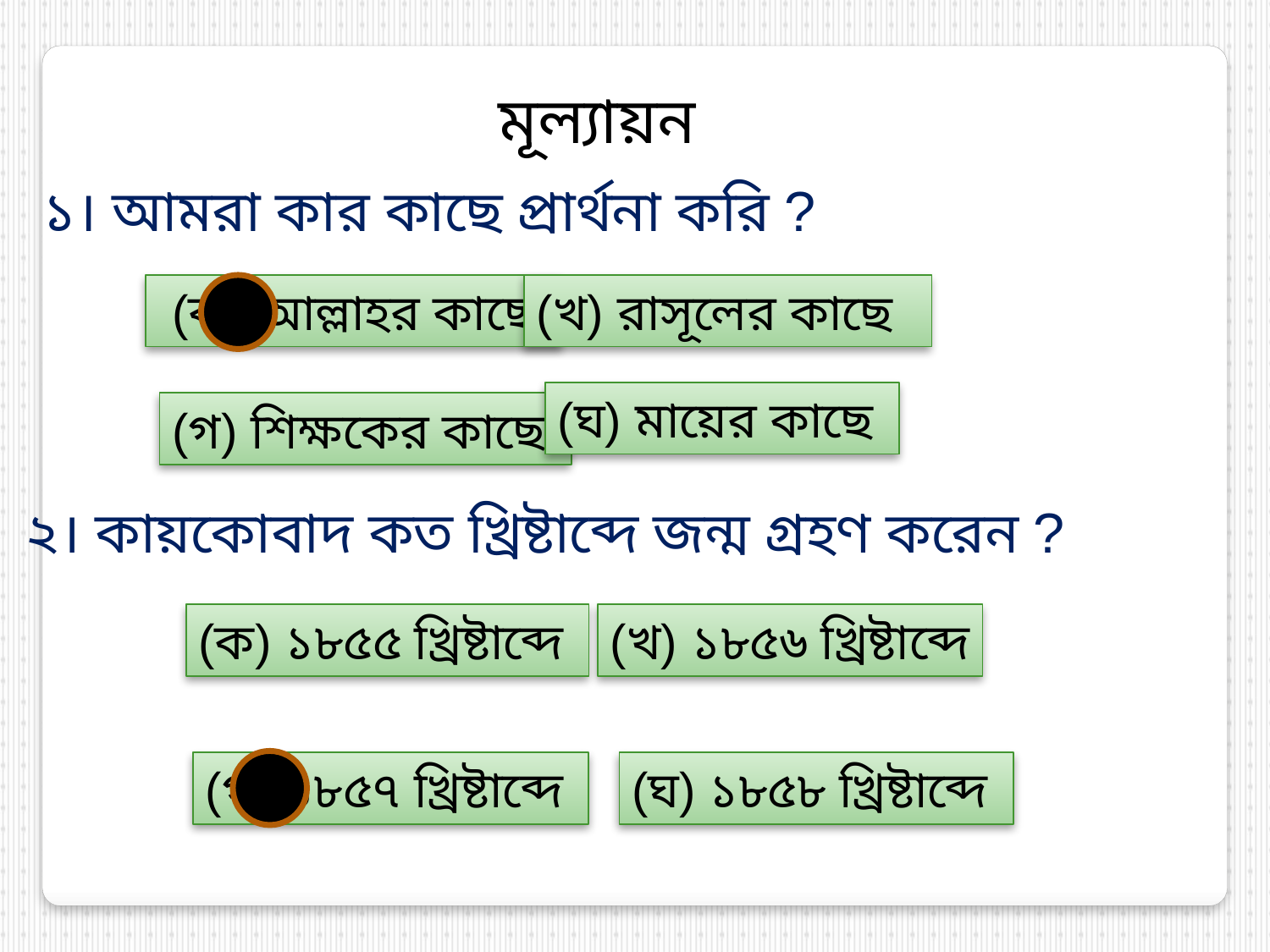

মূল্যায়ন
১। আমরা কার কাছে প্রার্থনা করি ?
 (ক) আল্লাহর কাছে

(খ) রাসূলের কাছে
(ঘ) মায়ের কাছে
(গ) শিক্ষকের কাছে
২। কায়কোবাদ কত খ্রিষ্টাব্দে জন্ম গ্রহণ করেন ?
(ক) ১৮৫৫ খ্রিষ্টাব্দে
(খ) ১৮৫৬ খ্রিষ্টাব্দে

(গ) ১৮৫৭ খ্রিষ্টাব্দে
(ঘ) ১৮৫৮ খ্রিষ্টাব্দে